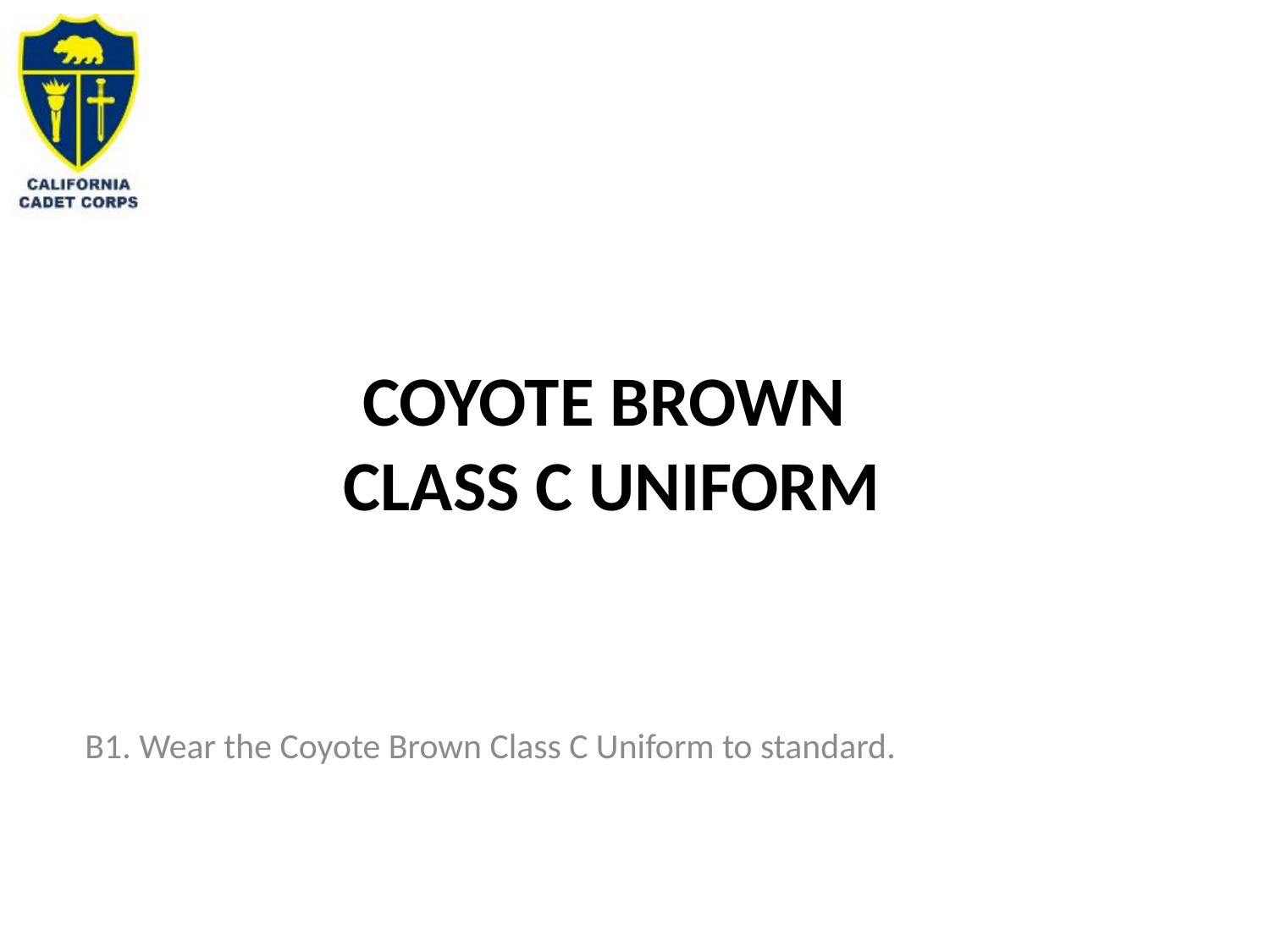

# Coyote Brown Class C uniform
B1. Wear the Coyote Brown Class C Uniform to standard.